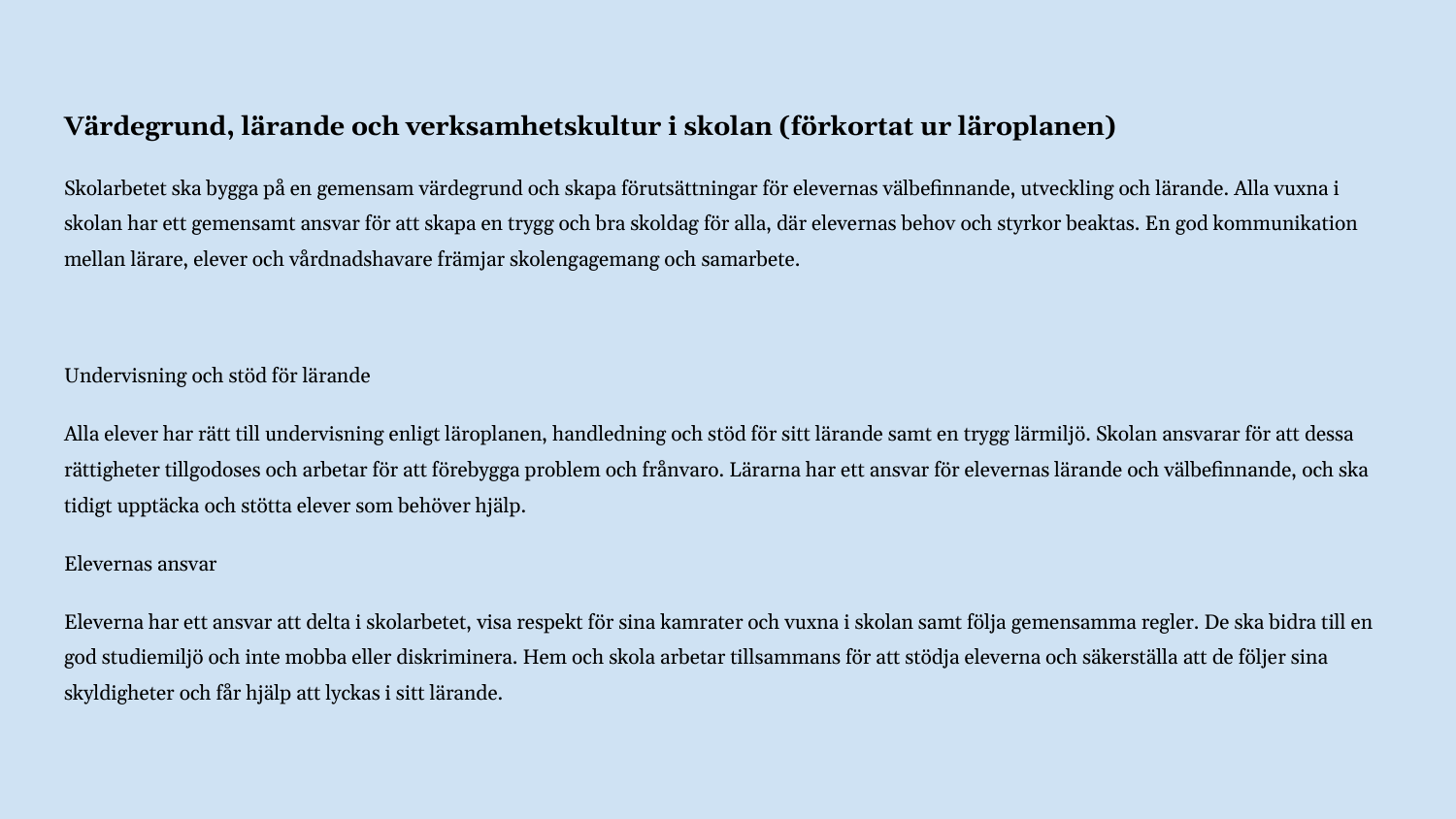

Värdegrund, lärande och verksamhetskultur i skolan (förkortat ur läroplanen)
Skolarbetet ska bygga på en gemensam värdegrund och skapa förutsättningar för elevernas välbefinnande, utveckling och lärande. Alla vuxna i skolan har ett gemensamt ansvar för att skapa en trygg och bra skoldag för alla, där elevernas behov och styrkor beaktas. En god kommunikation mellan lärare, elever och vårdnadshavare främjar skolengagemang och samarbete.

Undervisning och stöd för lärande
Alla elever har rätt till undervisning enligt läroplanen, handledning och stöd för sitt lärande samt en trygg lärmiljö. Skolan ansvarar för att dessa rättigheter tillgodoses och arbetar för att förebygga problem och frånvaro. Lärarna har ett ansvar för elevernas lärande och välbefinnande, och ska tidigt upptäcka och stötta elever som behöver hjälp.
Elevernas ansvar
Eleverna har ett ansvar att delta i skolarbetet, visa respekt för sina kamrater och vuxna i skolan samt följa gemensamma regler. De ska bidra till en god studiemiljö och inte mobba eller diskriminera. Hem och skola arbetar tillsammans för att stödja eleverna och säkerställa att de följer sina skyldigheter och får hjälp att lyckas i sitt lärande.